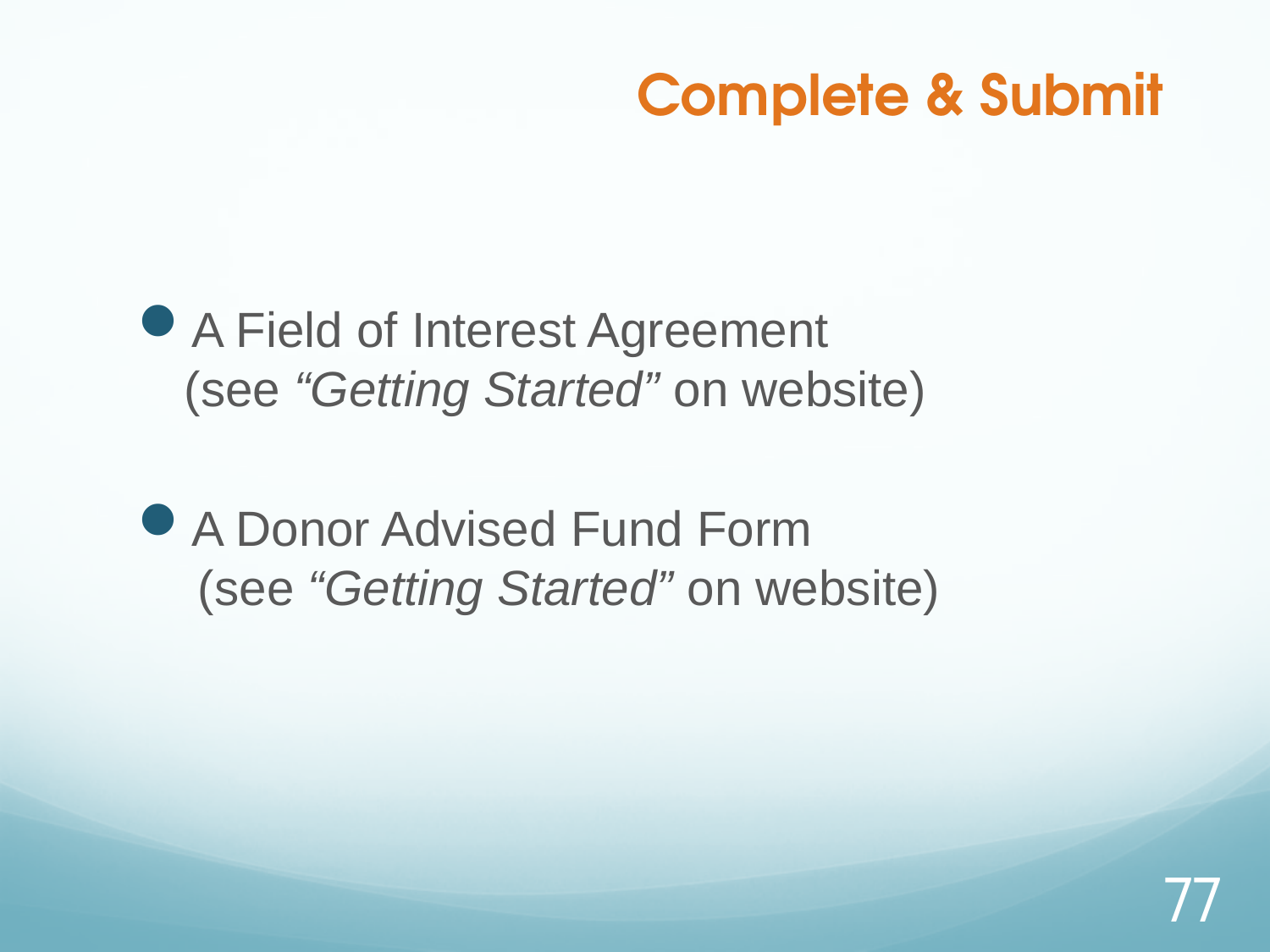

# Complete & Submit

A Field of Interest Agreement    (see “Getting Started” on website)

A Donor Advised Fund Form  	  (see “Getting Started” on website)

77